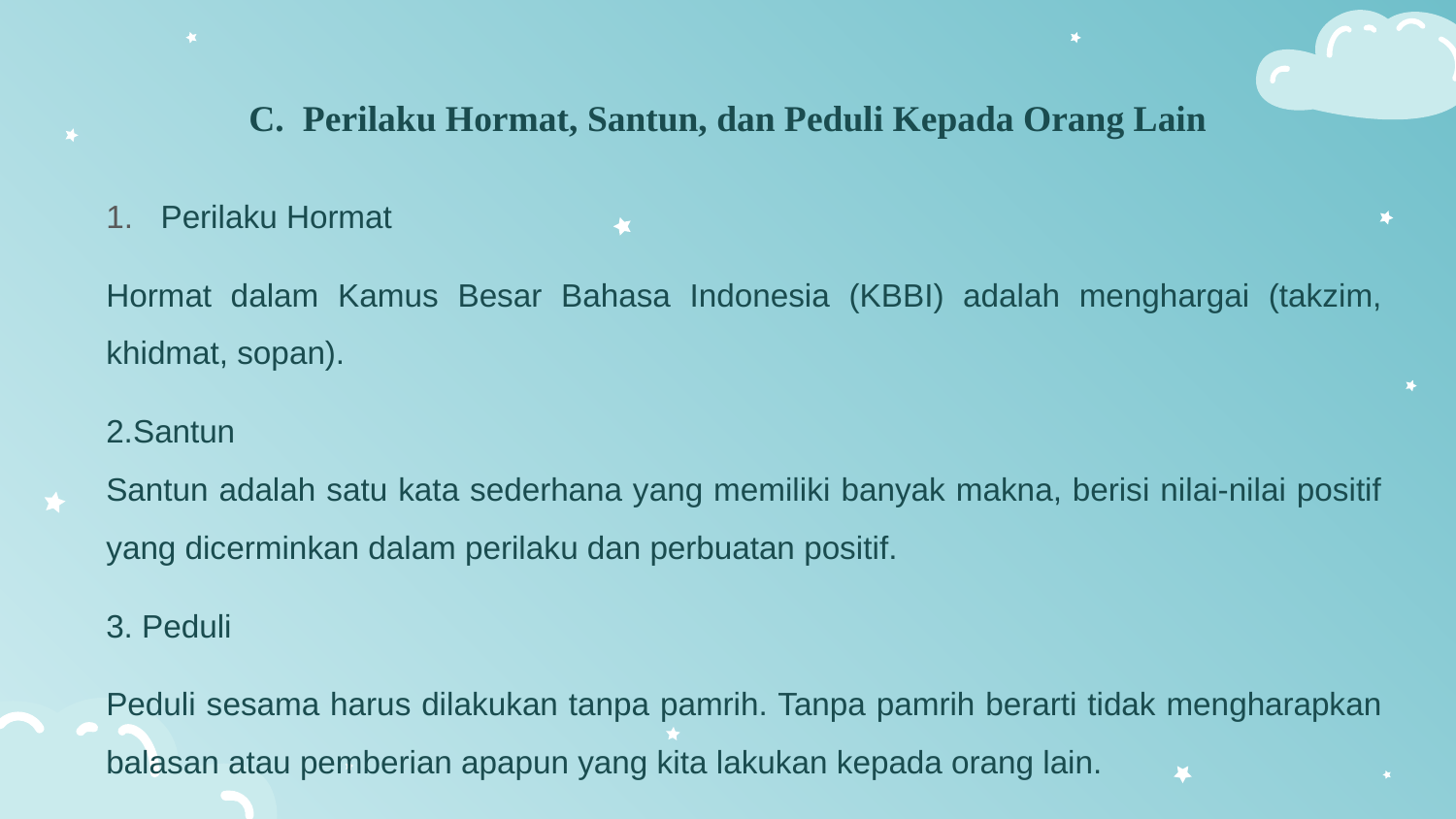

# C.  Perilaku Hormat, Santun, dan Peduli Kepada Orang Lain
Perilaku Hormat
Hormat dalam Kamus Besar Bahasa Indonesia (KBBI) adalah menghargai (takzim, khidmat, sopan).
2.Santun
Santun adalah satu kata sederhana yang memiliki banyak makna, berisi nilai-nilai positif yang dicerminkan dalam perilaku dan perbuatan positif.
3. Peduli
Peduli sesama harus dilakukan tanpa pamrih. Tanpa pamrih berarti tidak mengharapkan balasan atau pemberian apapun yang kita lakukan kepada orang lain.